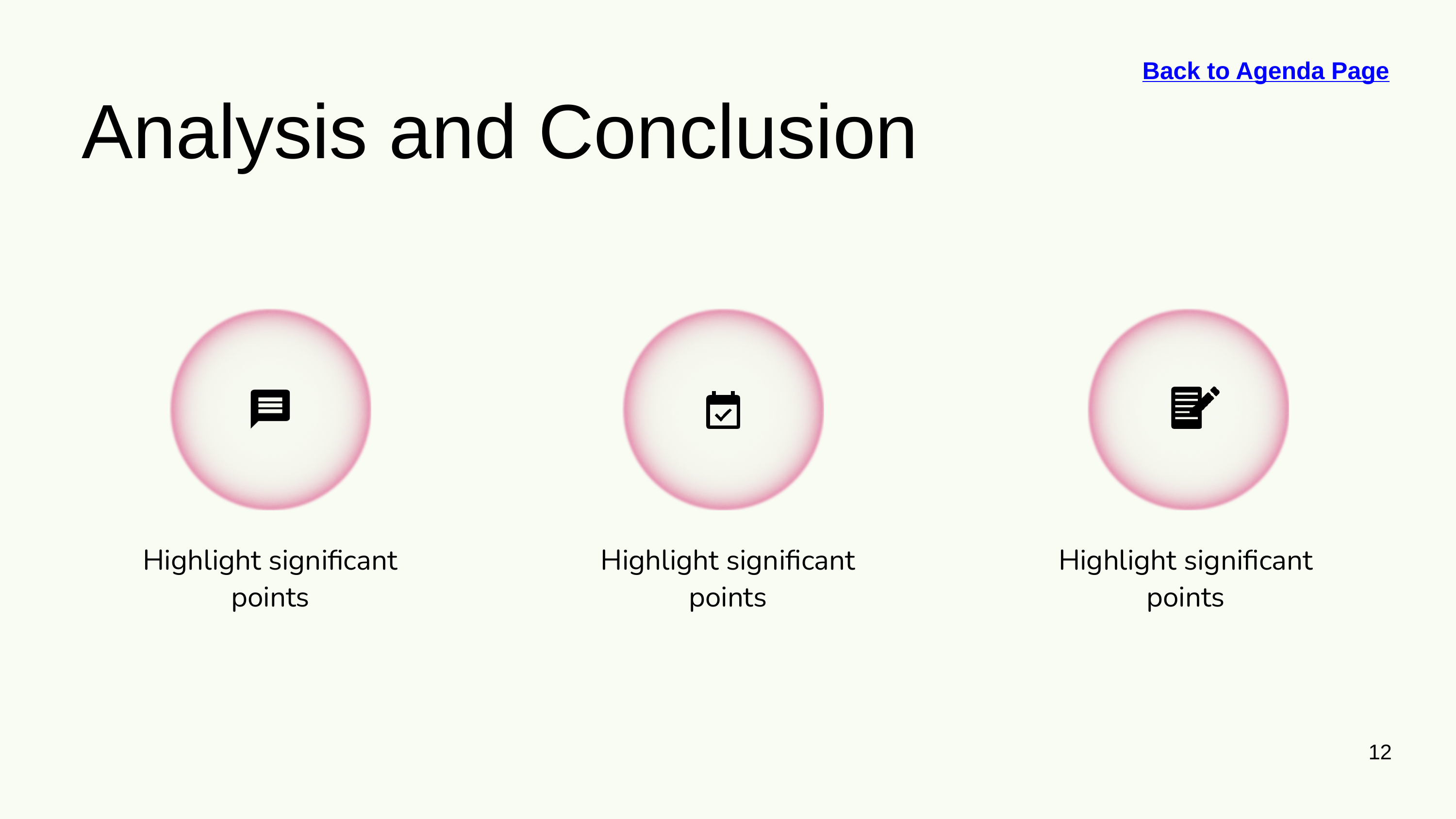

Back to Agenda Page
Analysis and Conclusion

Highlight significant points
Highlight significant points
Highlight significant points
12